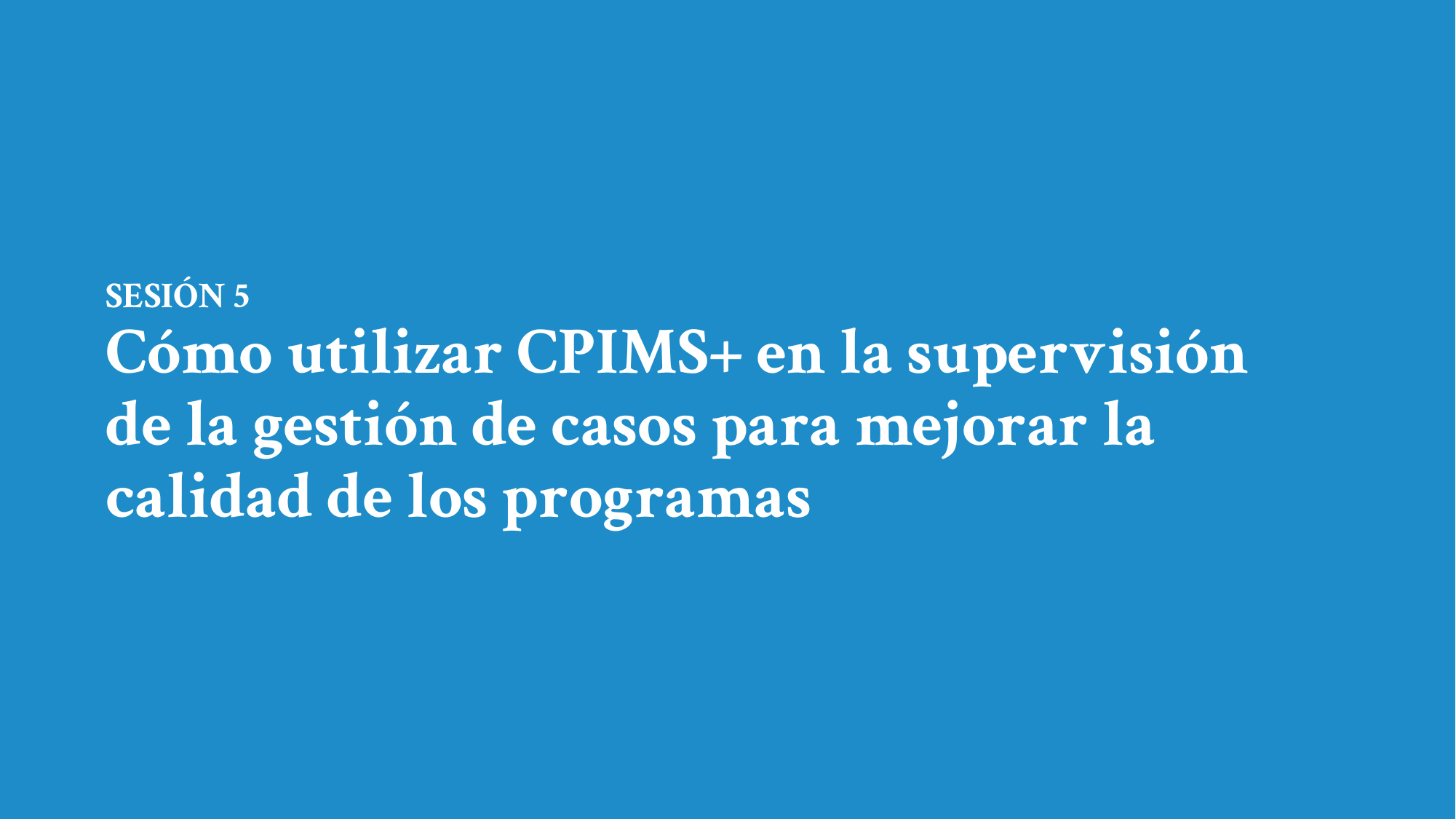

SESIÓN 5
Cómo utilizar CPIMS+ en la supervisión de la gestión de casos para mejorar la calidad de los programas